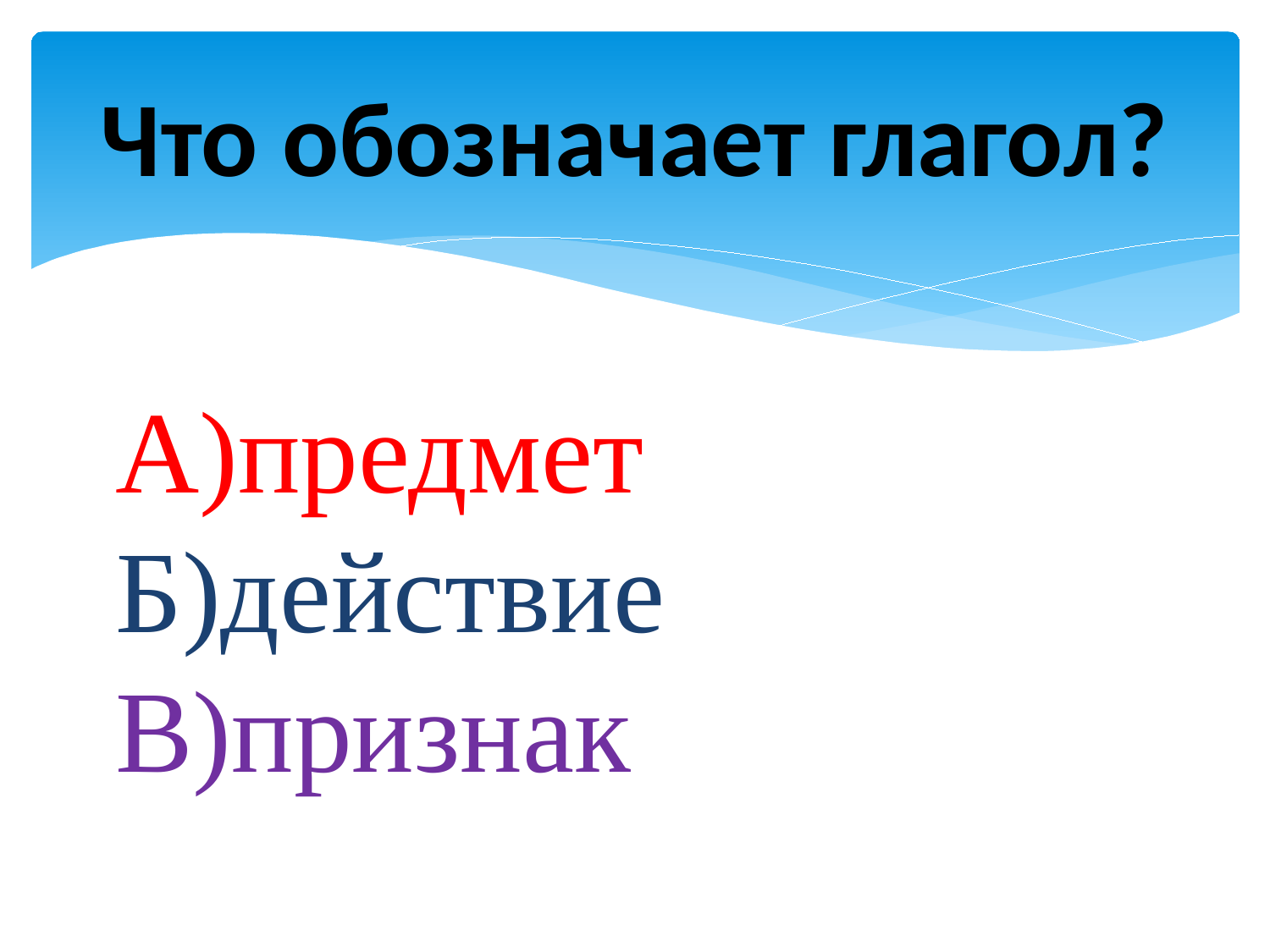

# Что обозначает глагол?

А)предмет
Б)действие
В)признак